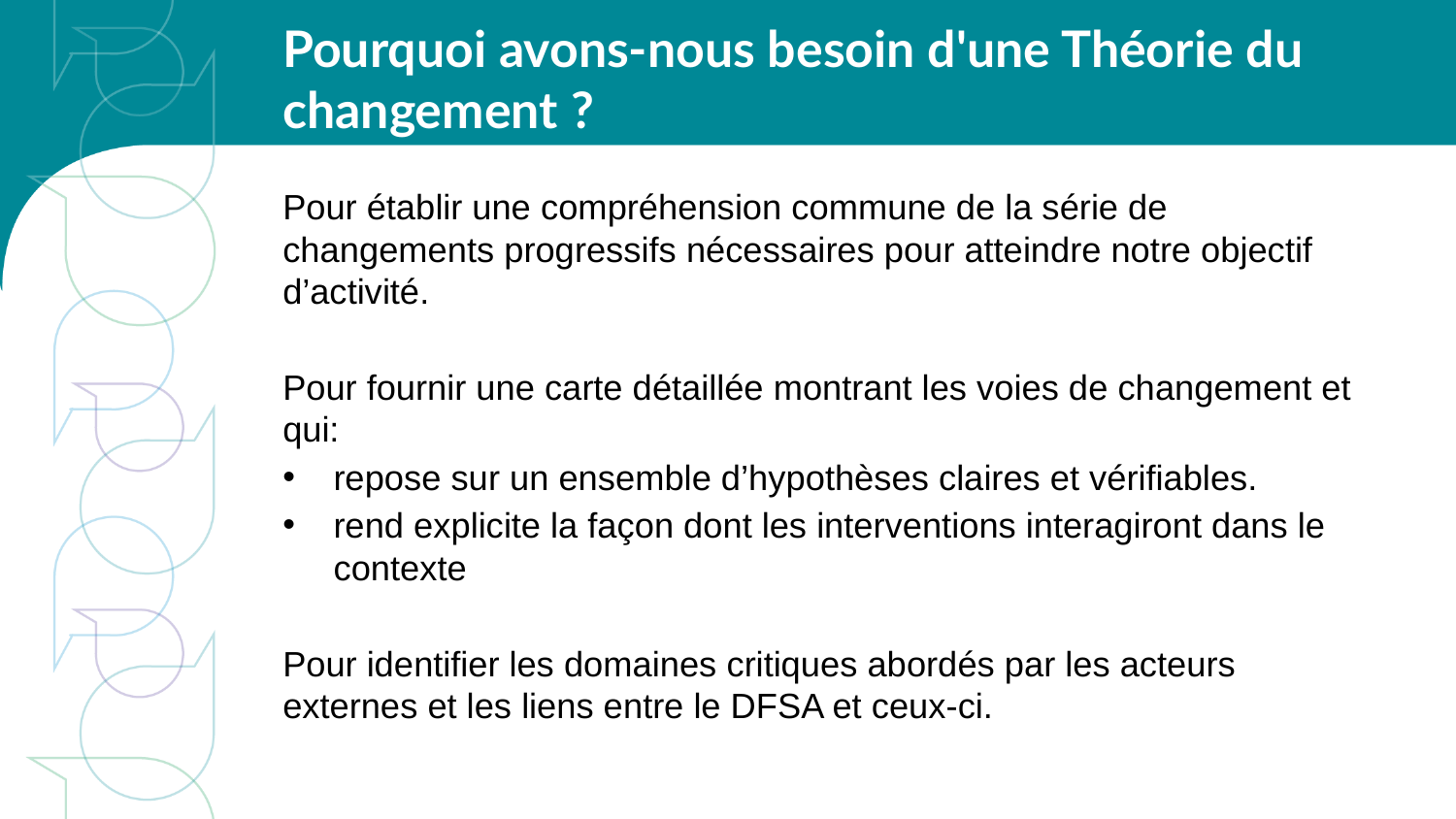

# Pourquoi avons-nous besoin d'une Théorie du changement ?
Pour établir une compréhension commune de la série de changements progressifs nécessaires pour atteindre notre objectif d’activité.

Pour fournir une carte détaillée montrant les voies de changement et qui:
repose sur un ensemble d’hypothèses claires et vérifiables.
rend explicite la façon dont les interventions interagiront dans le contexte

Pour identifier les domaines critiques abordés par les acteurs externes et les liens entre le DFSA et ceux-ci.